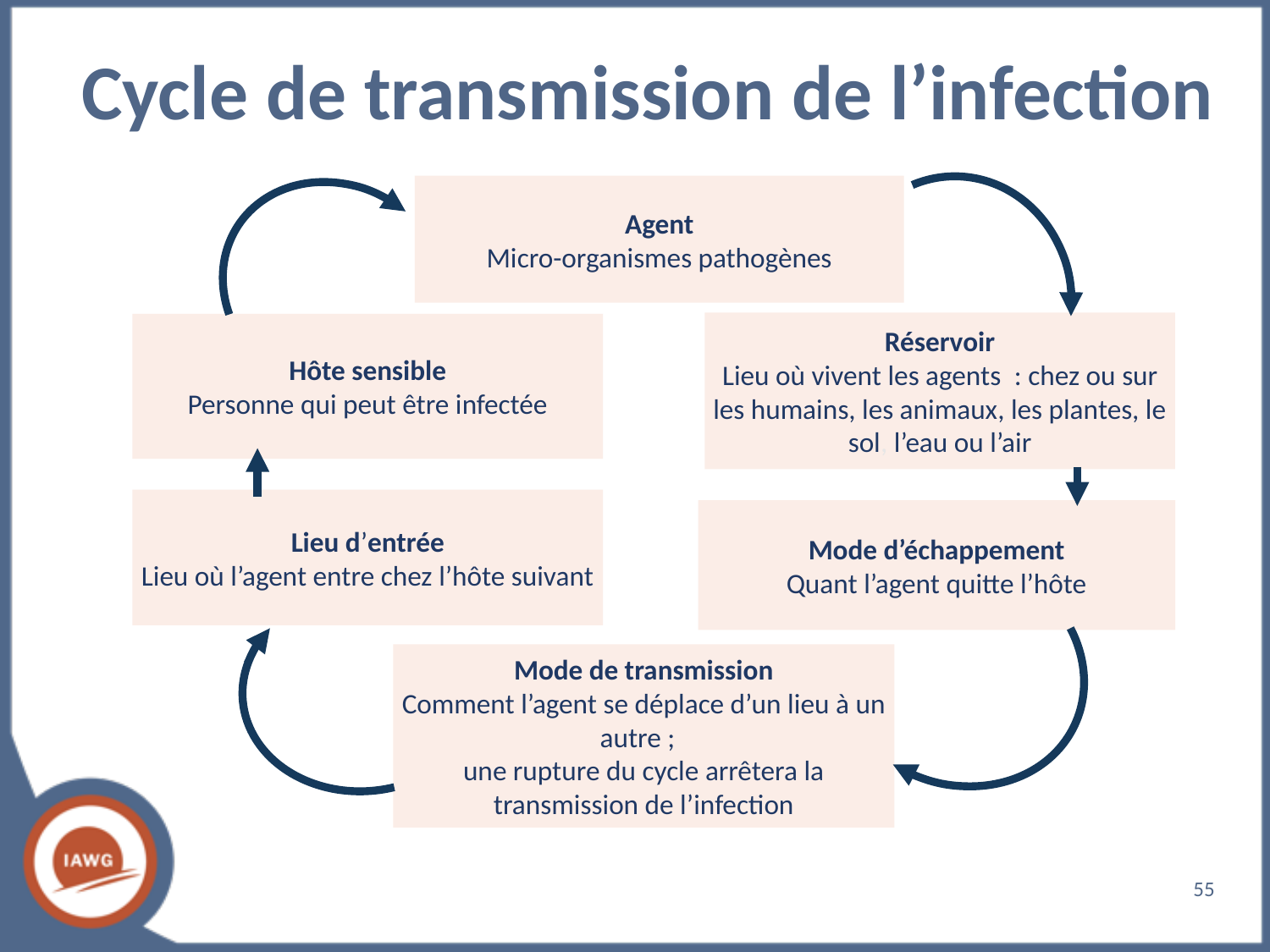

# Cycle de transmission de l’infection

Agent
Micro-organismes pathogènes
Réservoir
Lieu où vivent les agents  : chez ou sur les humains, les animaux, les plantes, le sol, l’eau ou l’air
Hôte sensible
Personne qui peut être infectée
Lieu d’entrée
Lieu où l’agent entre chez l’hôte suivant
Mode d’échappement
Quant l’agent quitte l’hôte
Mode de transmission
Comment l’agent se déplace d’un lieu à un autre ;
une rupture du cycle arrêtera la transmission de l’infection

55